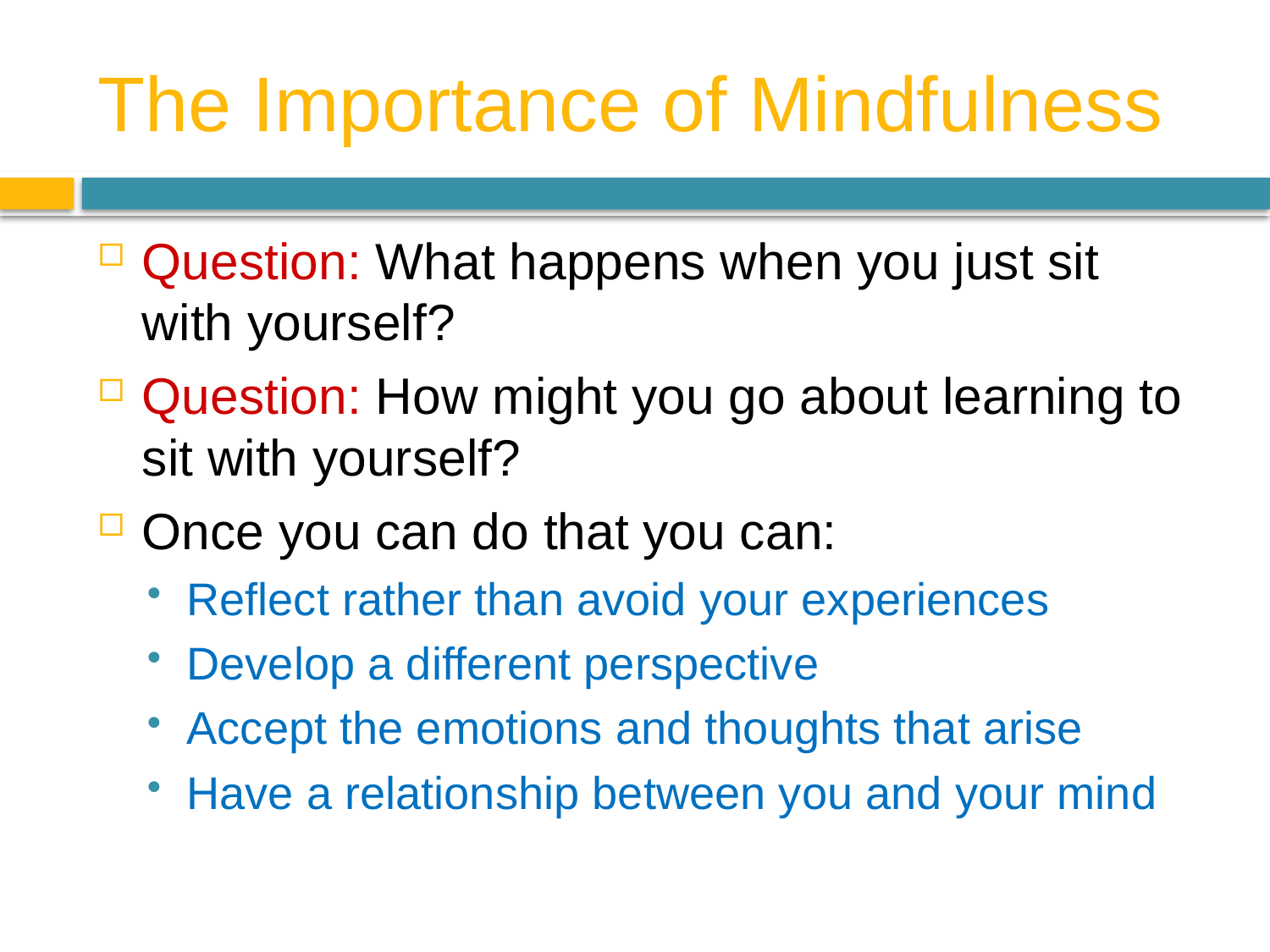

# The Importance of Mindfulness
Question: What happens when you just sit with yourself?
Question: How might you go about learning to sit with yourself?
Once you can do that you can:
Reflect rather than avoid your experiences
Develop a different perspective
Accept the emotions and thoughts that arise
Have a relationship between you and your mind